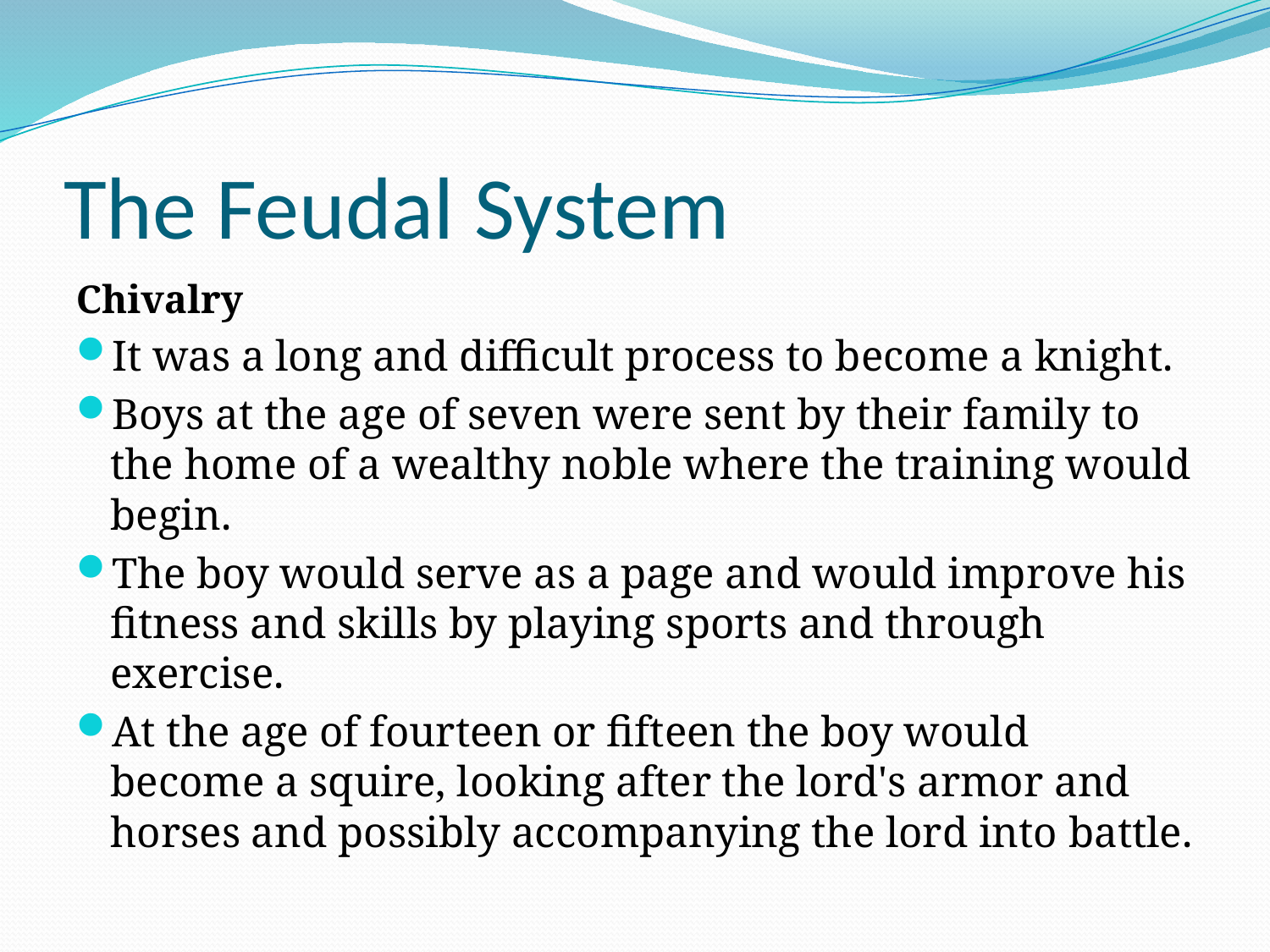

# The Feudal System
Chivalry
It was a long and difficult process to become a knight.
Boys at the age of seven were sent by their family to the home of a wealthy noble where the training would begin.
The boy would serve as a page and would improve his fitness and skills by playing sports and through exercise.
At the age of fourteen or fifteen the boy would become a squire, looking after the lord's armor and horses and possibly accompanying the lord into battle.